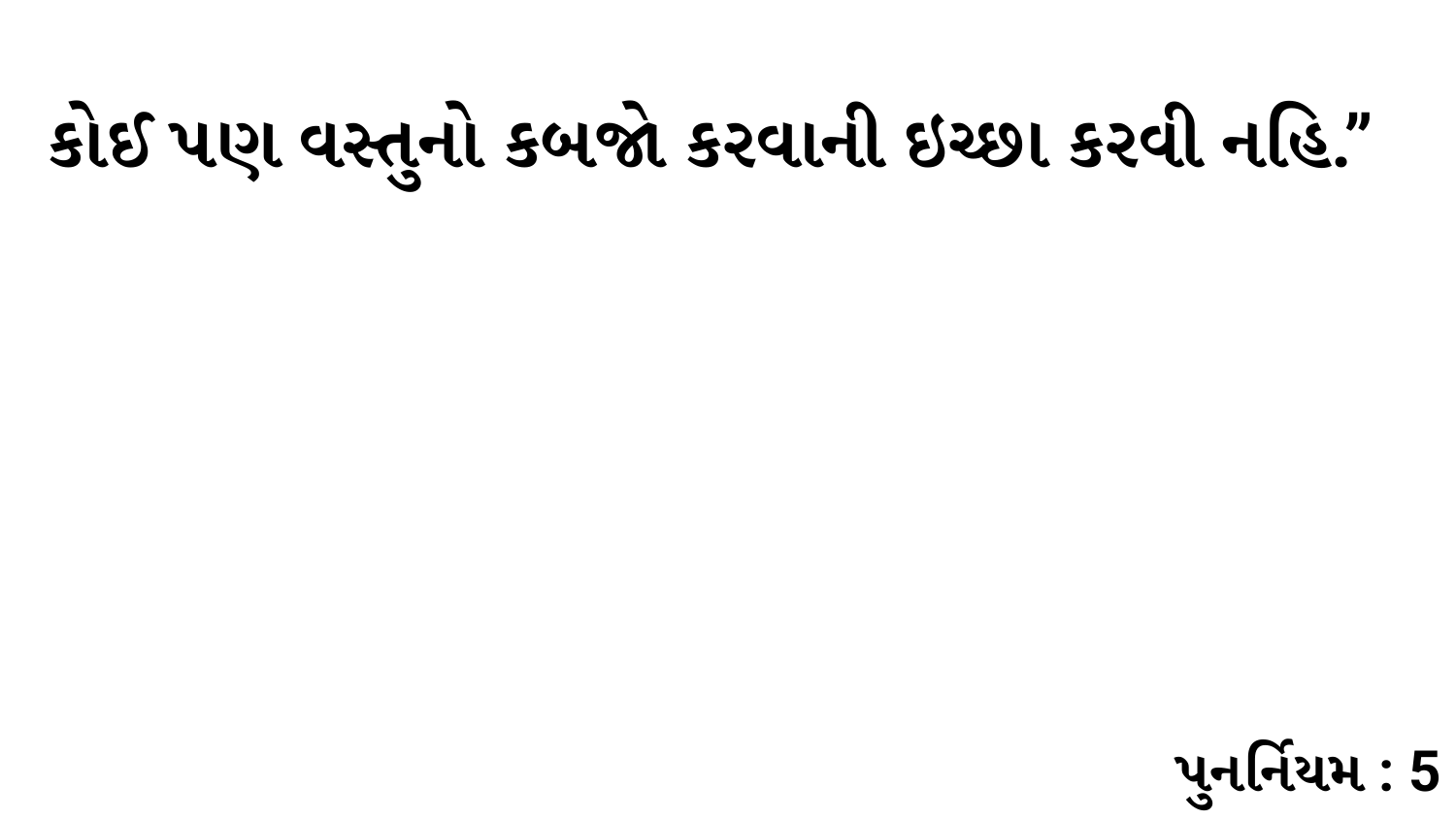

કોઈ પણ વસ્તુનો કબજો કરવાની ઇચ્છા કરવી નહિ.”
પુનર્નિયમ : 5